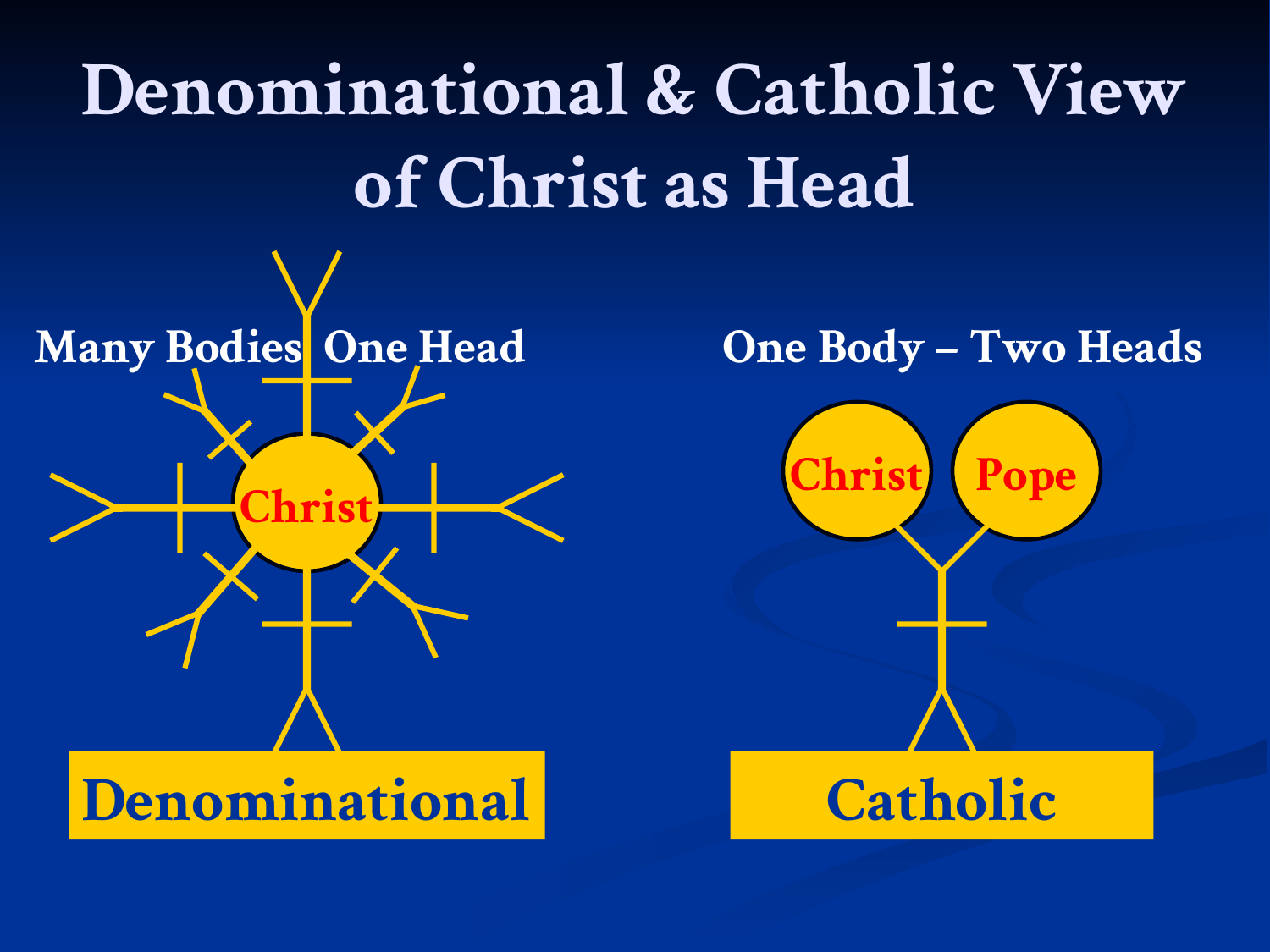

# Denominational & Catholic View of Christ as Head

Many Bodies  One Head
One Body – Two Heads

Christ

Pope

Christ

Denominational
Catholic